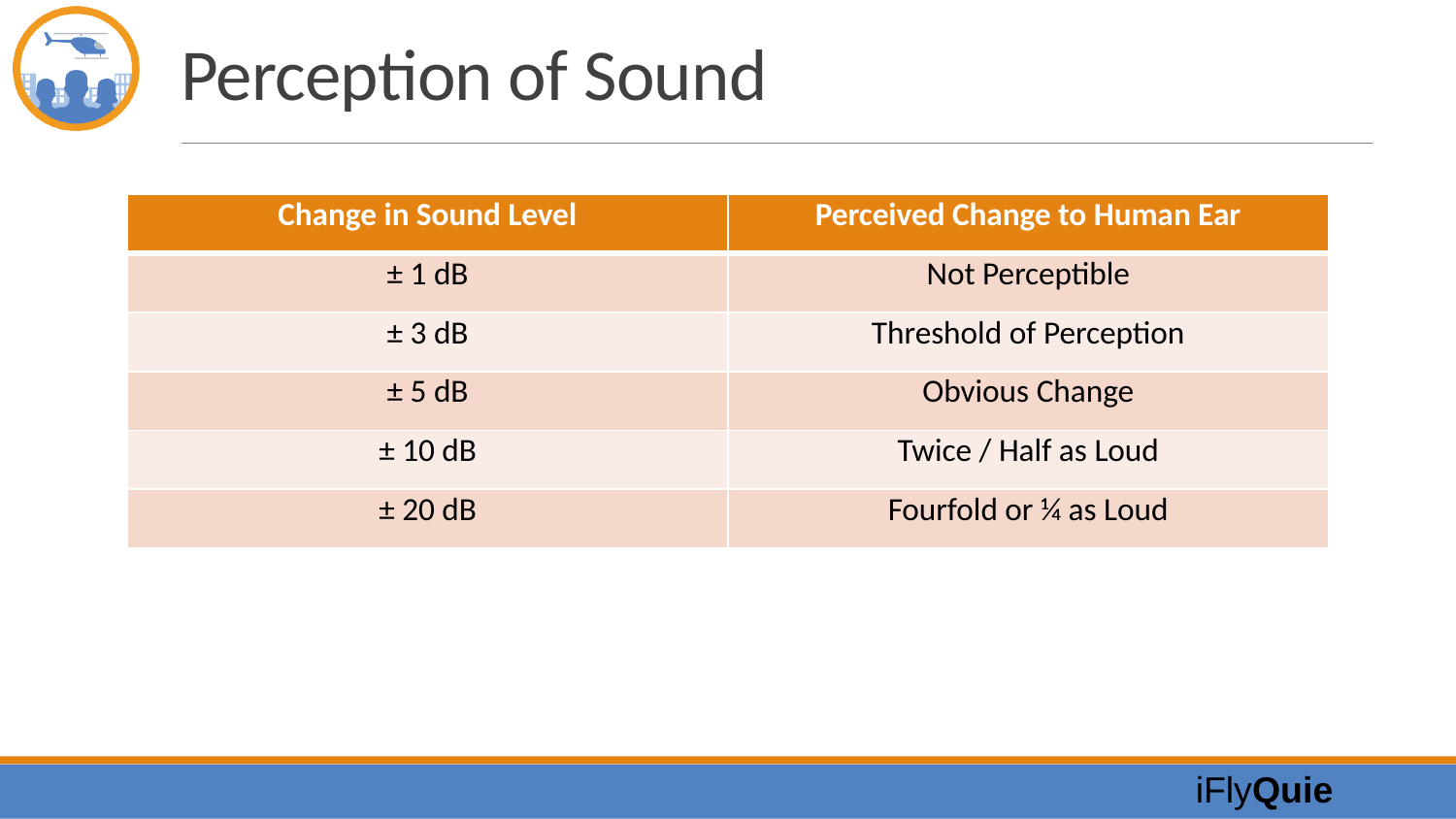

# Perception of Sound
| Change in Sound Level | Perceived Change to Human Ear |
| --- | --- |
| ± 1 dB | Not Perceptible |
| ± 3 dB | Threshold of Perception |
| ± 5 dB | Obvious Change |
| ± 10 dB | Twice / Half as Loud |
| ± 20 dB | Fourfold or ¼ as Loud |